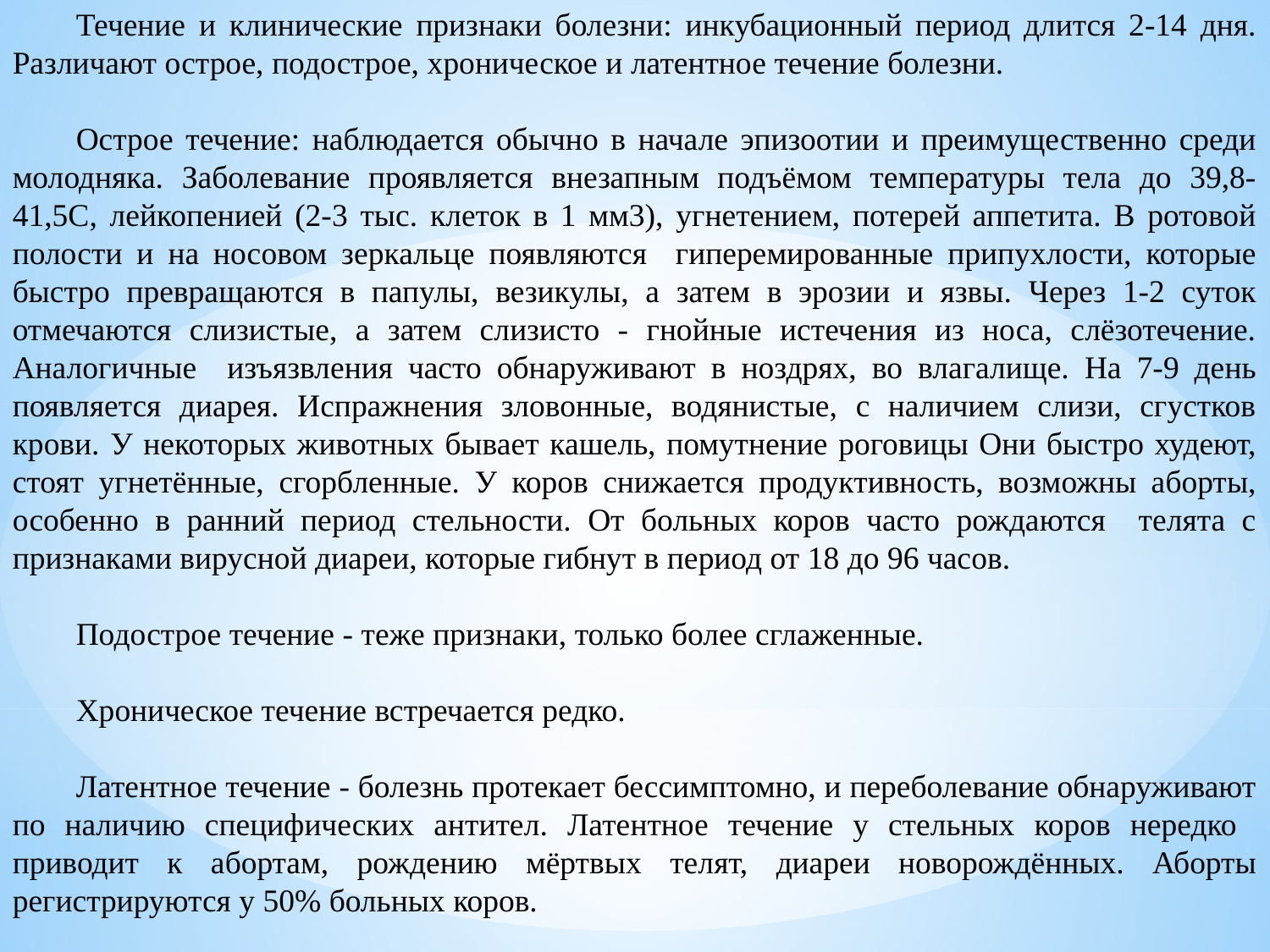

Течение и клинические признаки болезни: инкубационный период длится 2-14 дня. Различают острое, подострое, хроническое и латентное течение болезни.

Острое течение: наблюдается обычно в начале эпизоотии и преимущественно среди молодняка. Заболевание проявляется внезапным подъёмом температуры тела до 39,8-41,5С, лейкопенией (2-3 тыс. клеток в 1 мм3), угнетением, потерей аппетита. В ротовой полости и на носовом зеркальце появляются  гиперемированные припухлости, которые быстро превращаются в папулы, везикулы, а затем в эрозии и язвы. Через 1-2 суток отмечаются слизистые, а затем слизисто - гнойные истечения из носа, слёзотечение. Аналогичные  изъязвления часто обнаруживают в ноздрях, во влагалище. На 7-9 день появляется диарея. Испражнения зловонные, водянистые, с наличием слизи, сгустков крови. У некоторых животных бывает кашель, помутнение роговицы Они быстро худеют, стоят угнетённые, сгорбленные. У коров снижается продуктивность, возможны аборты, особенно в ранний период стельности. От больных коров часто рождаются  телята с признаками вирусной диареи, которые гибнут в период от 18 до 96 часов.

Подострое течение - теже признаки, только более сглаженные.

Хроническое течение встречается редко.

Латентное течение - болезнь протекает бессимптомно, и переболевание обнаруживают по наличию специфических антител. Латентное течение у стельных коров нередко  приводит к абортам, рождению мёртвых телят, диареи новорождённых. Аборты регистрируются у 50% больных коров.